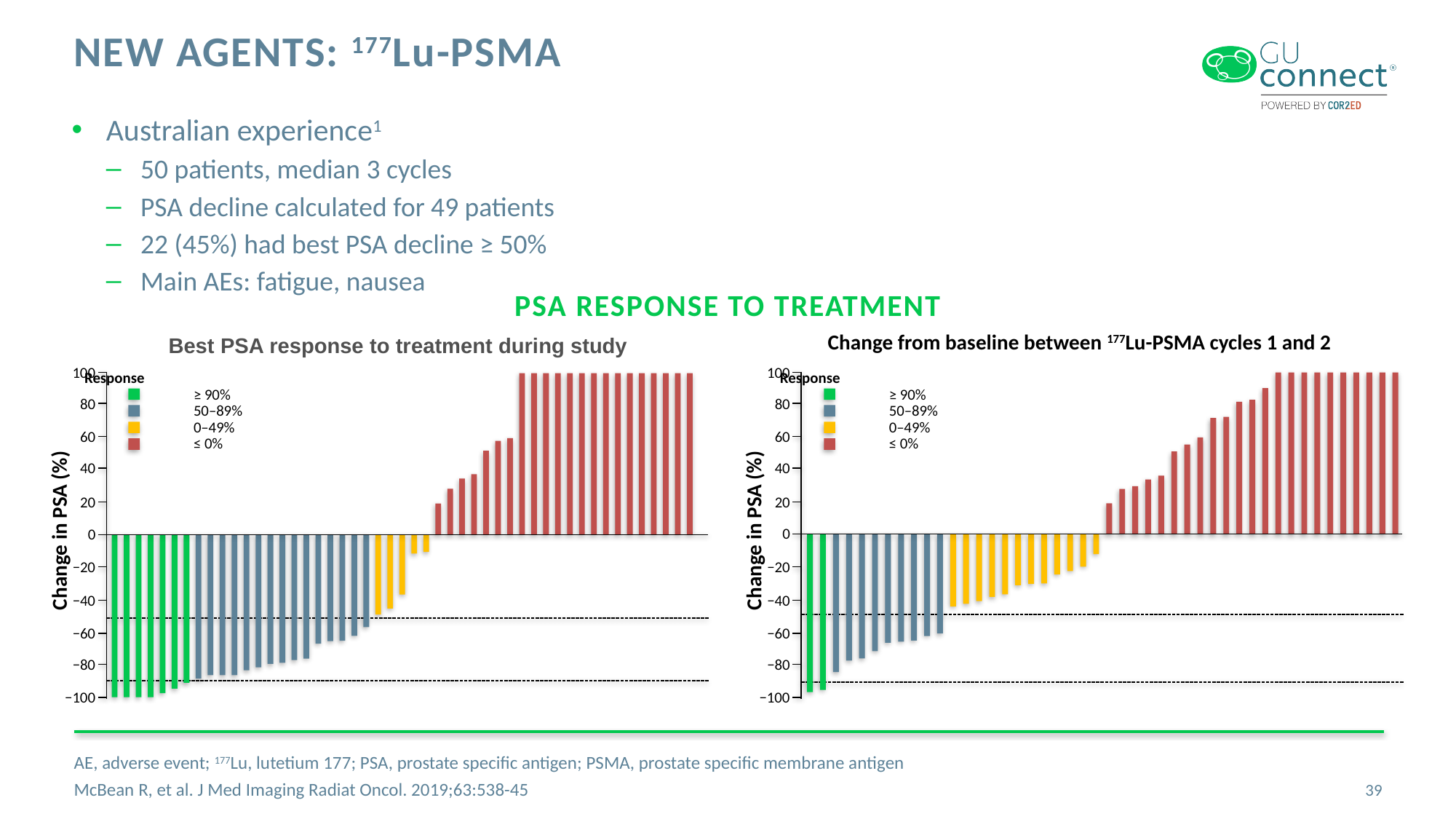

# New Agents: 177Lu-PSMA
Australian experience1
50 patients, median 3 cycles
PSA decline calculated for 49 patients
22 (45%) had best PSA decline ≥ 50%
Main AEs: fatigue, nausea
PSA response to Treatment
Change from baseline between 177Lu-PSMA cycles 1 and 2
Best PSA response to treatment during study
100
100
Response
	≥ 90%
	50–89%
	0–49%
	≤ 0%

Response
	≥ 90%
	50–89%
	0–49%
	≤ 0%

80
80
60
60
40
40
20
20
Change in PSA (%)
Change in PSA (%)
0
0
−20
−20
−40
−40
−60
−60
−80
−80
−100
−100
AE, adverse event; 177Lu, lutetium 177; PSA, prostate specific antigen; PSMA, prostate specific membrane antigen
McBean R, et al. J Med Imaging Radiat Oncol. 2019;63:538-45
39